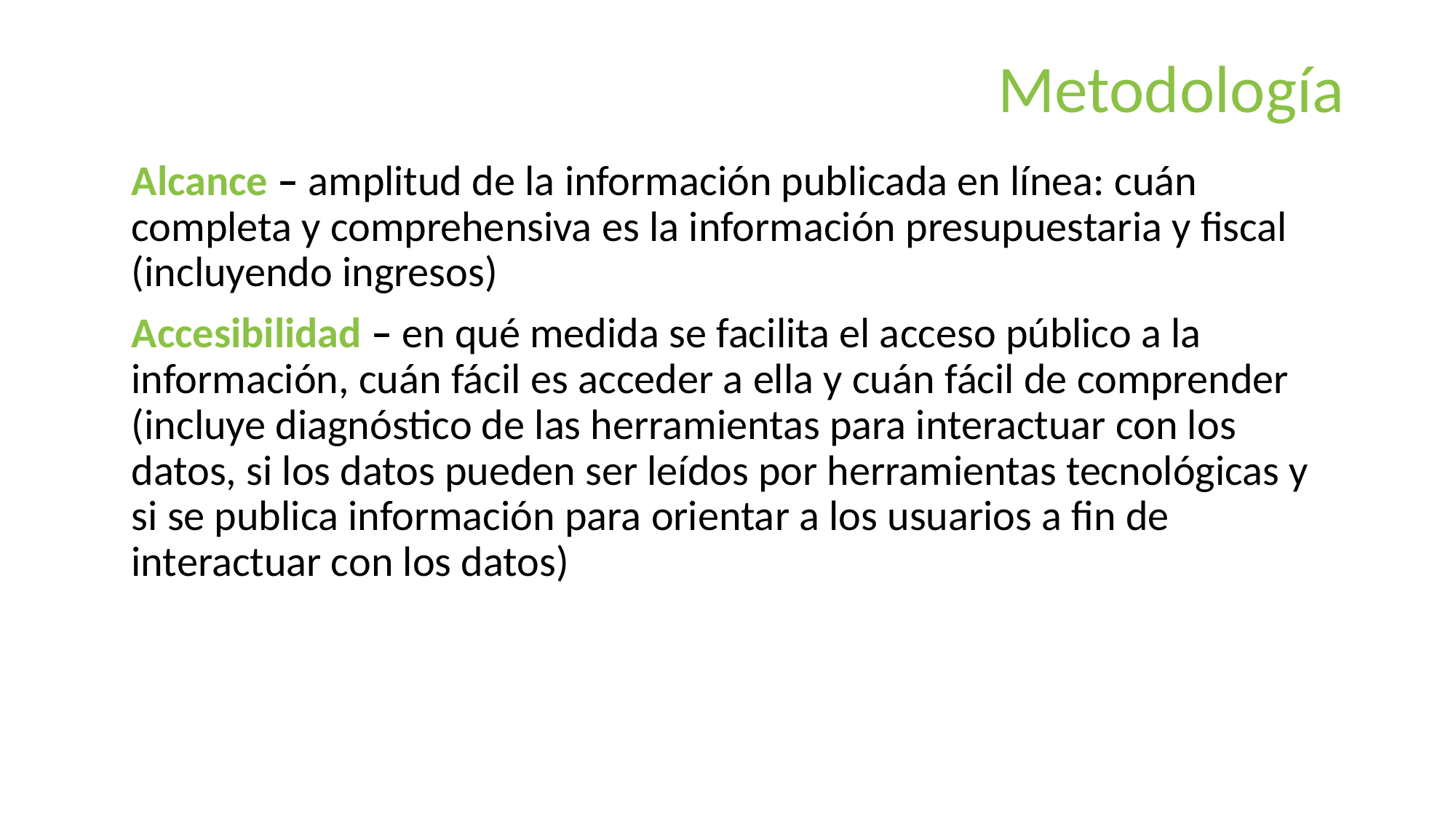

# Metodología
Alcance – amplitud de la información publicada en línea: cuán completa y comprehensiva es la información presupuestaria y fiscal (incluyendo ingresos)
Accesibilidad – en qué medida se facilita el acceso público a la información, cuán fácil es acceder a ella y cuán fácil de comprender (incluye diagnóstico de las herramientas para interactuar con los datos, si los datos pueden ser leídos por herramientas tecnológicas y si se publica información para orientar a los usuarios a fin de interactuar con los datos)